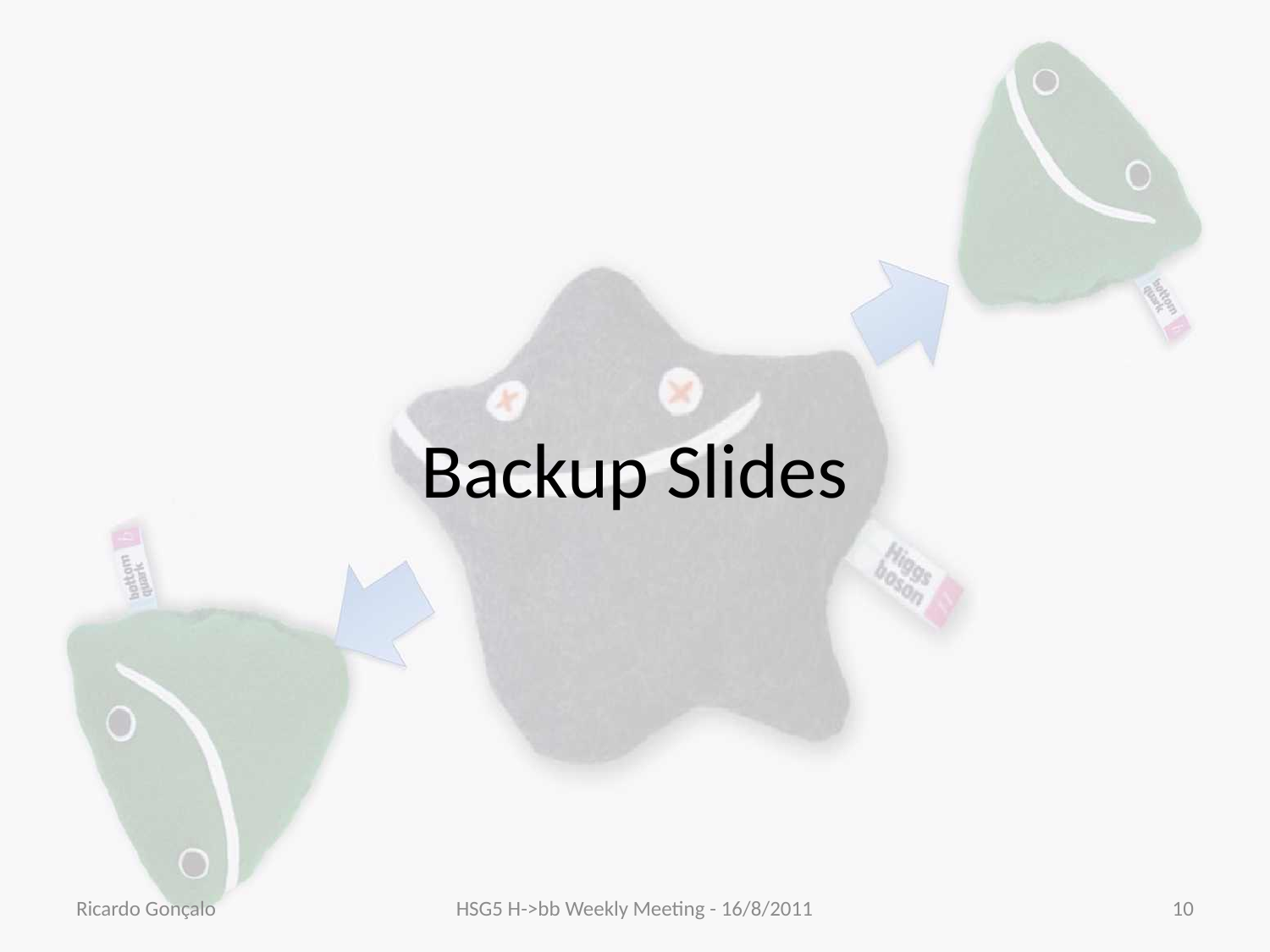

# Backup Slides
Ricardo Gonçalo
HSG5 H->bb Weekly Meeting - 16/8/2011
10